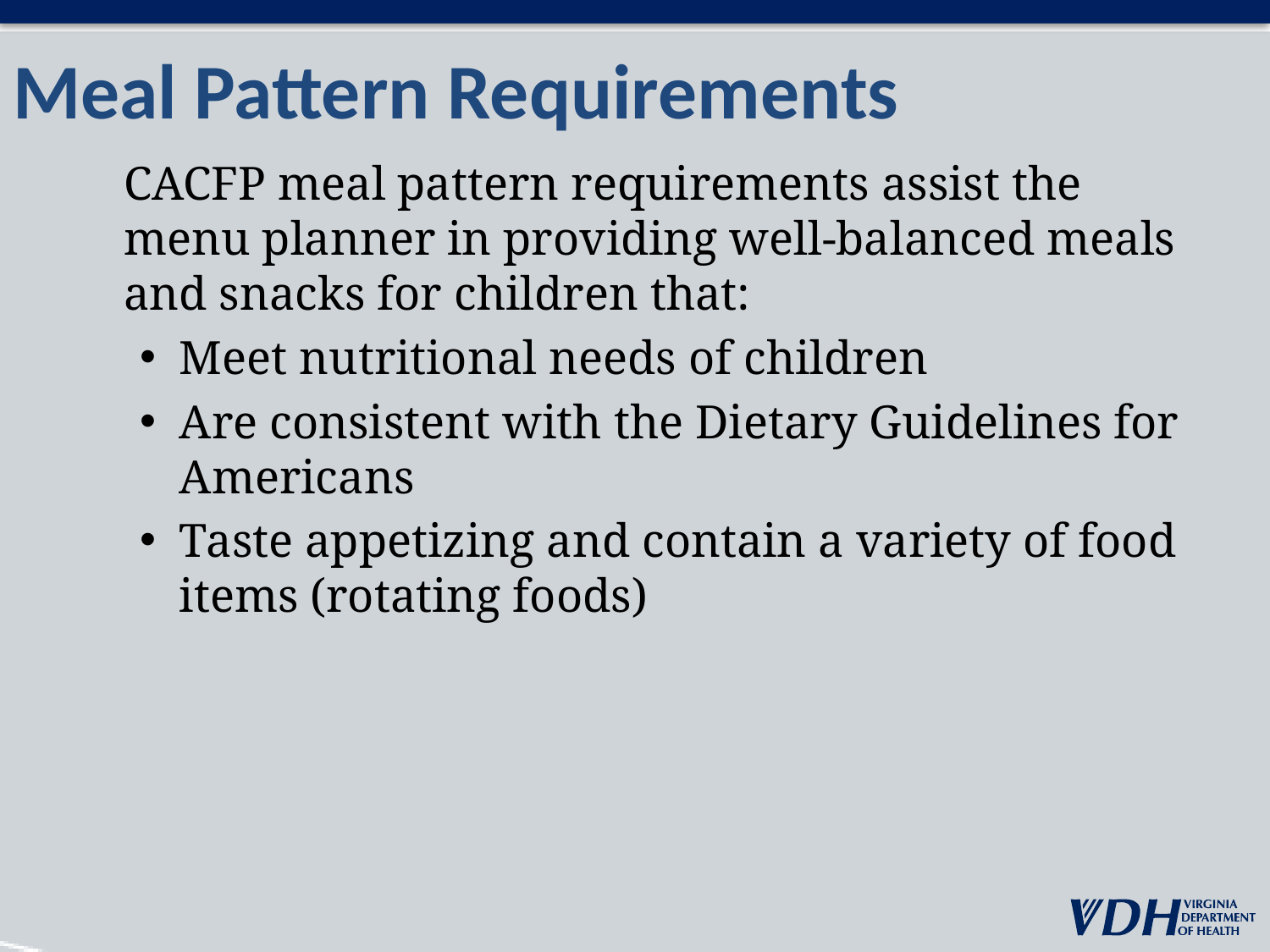

# Meal Pattern Requirements
    CACFP meal pattern requirements assist the menu planner in providing well-balanced meals and snacks for children that:
Meet nutritional needs of children
Are consistent with the Dietary Guidelines for Americans
Taste appetizing and contain a variety of food items (rotating foods)